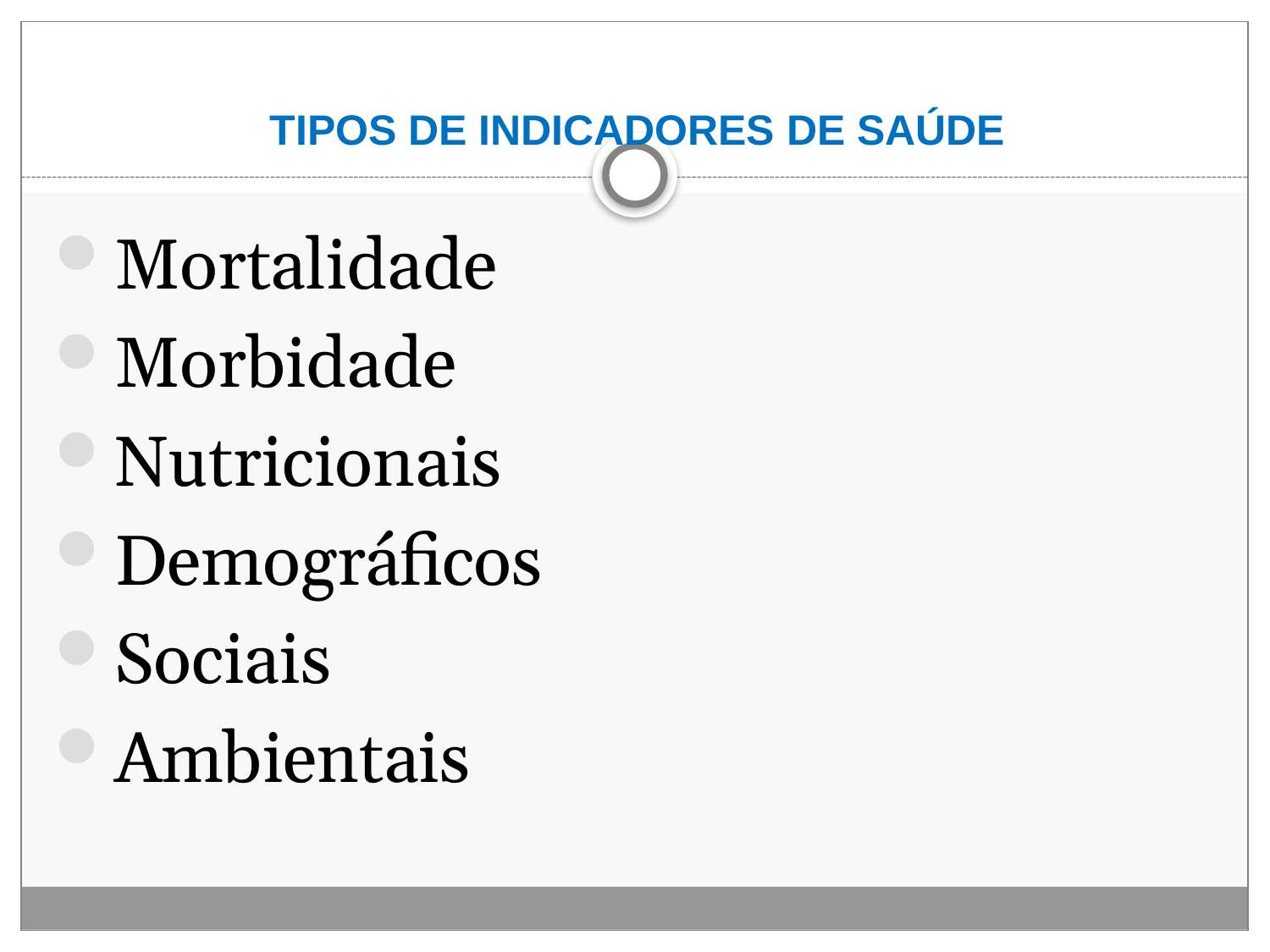

# TIPOS DE INDICADORES DE SAÚDE
Mortalidade
Morbidade
Nutricionais
Demográficos
Sociais
Ambientais